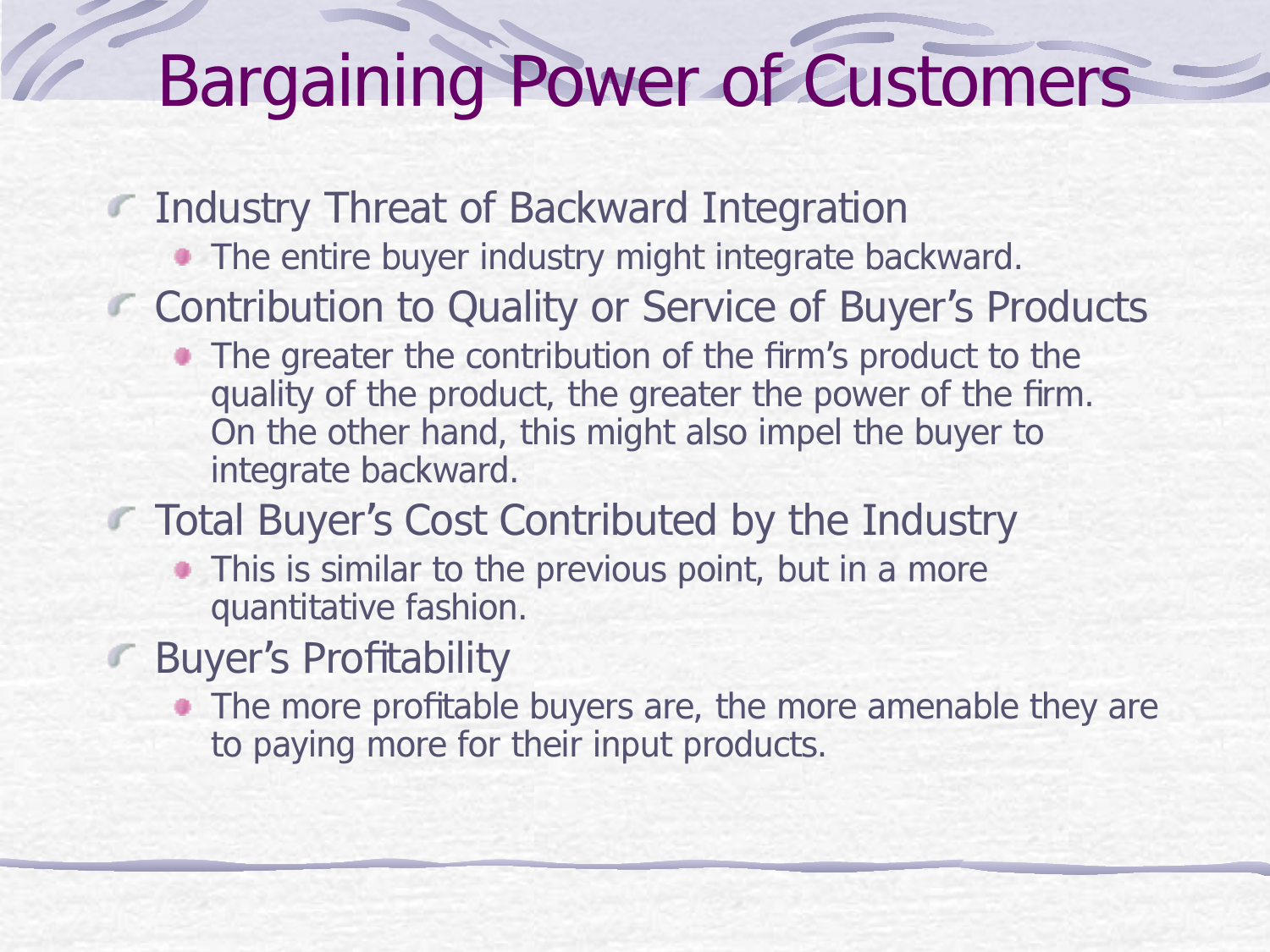

# Bargaining Power of Customers
Industry Threat of Backward Integration
The entire buyer industry might integrate backward.
Contribution to Quality or Service of Buyer’s Products
The greater the contribution of the firm’s product to the quality of the product, the greater the power of the firm.  On the other hand, this might also impel the buyer to integrate backward.
Total Buyer’s Cost Contributed by the Industry
This is similar to the previous point, but in a more quantitative fashion.
Buyer’s Profitability
The more profitable buyers are, the more amenable they are to paying more for their input products.